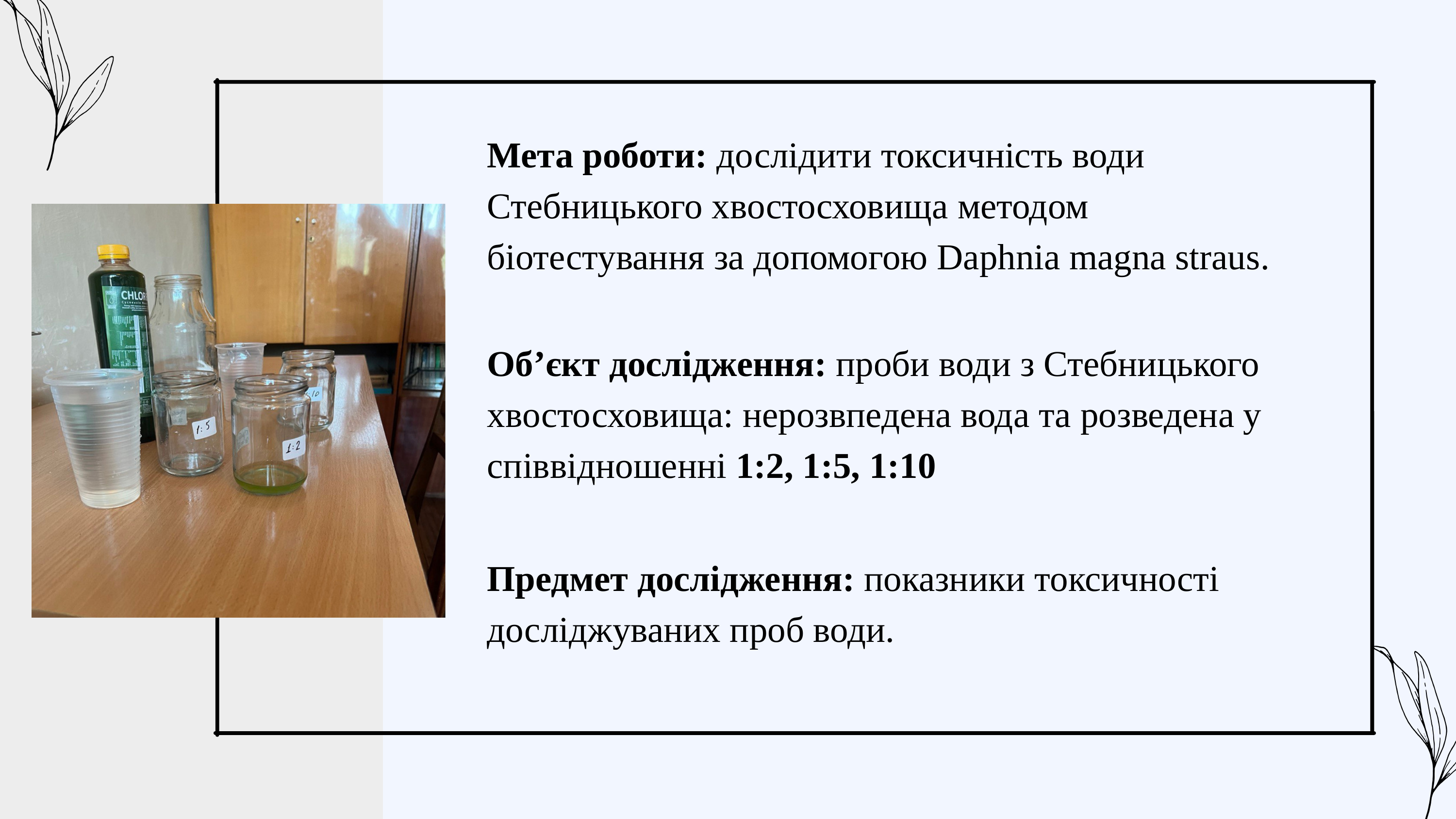

Мета роботи: дослідити токсичність води Стебницького хвостосховища методом біотестування за допомогою Daphnia magna straus.

Об’єкт дослідження: проби води з Стебницького хвостосховища: нерозвпедена вода та розведена у співвідношенні 1:2, 1:5, 1:10

Предмет дослідження: показники токсичності досліджуваних проб води.